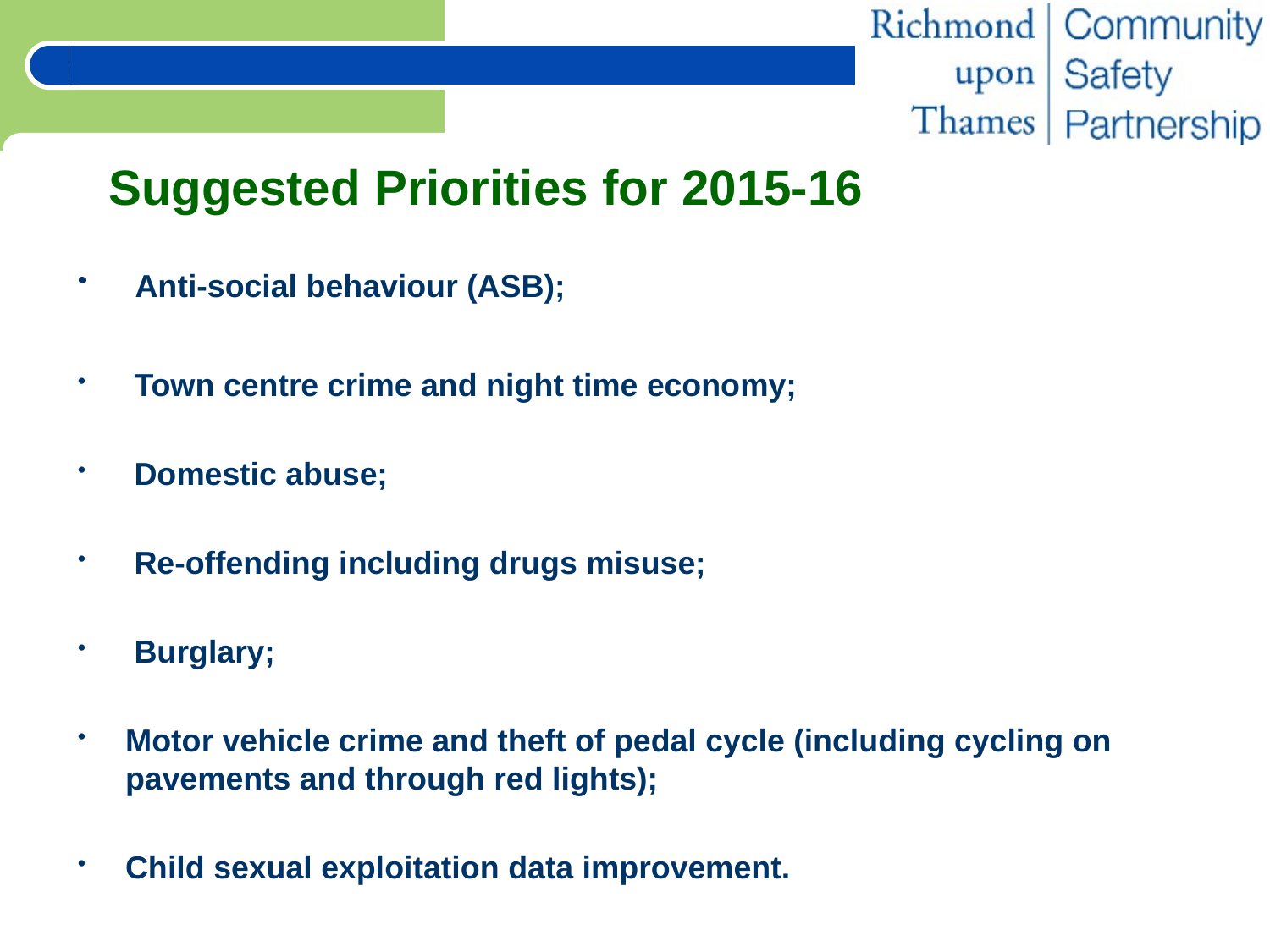

# Suggested Priorities for 2015-16
 Anti-social behaviour (ASB);

 Town centre crime and night time economy;

 Domestic abuse;

 Re-offending including drugs misuse;

 Burglary;

Motor vehicle crime and theft of pedal cycle (including cycling on pavements and through red lights);

Child sexual exploitation data improvement.